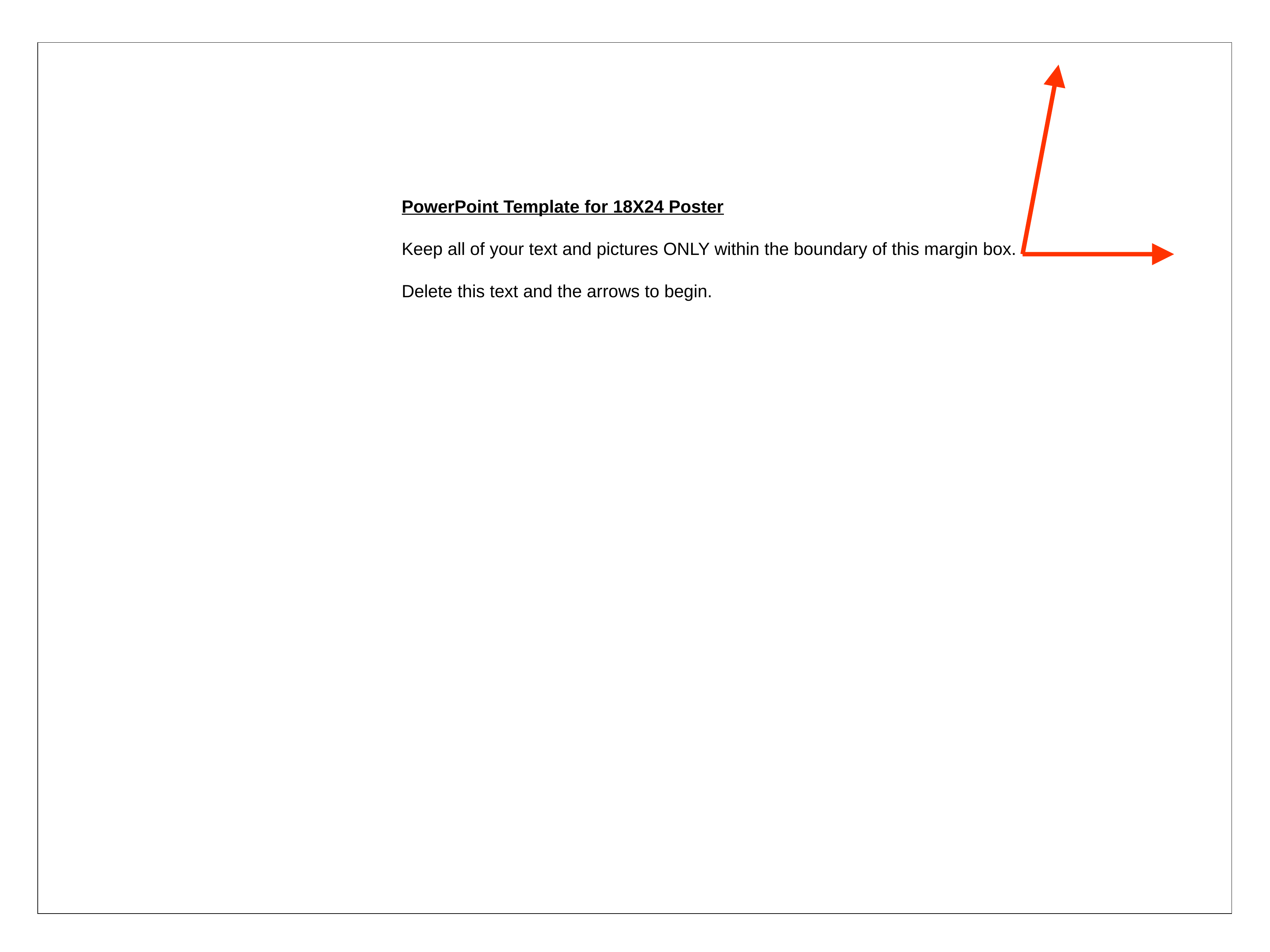

PowerPoint Template for 18X24 Poster

Keep all of your text and pictures ONLY within the boundary of this margin box.

Delete this text and the arrows to begin.